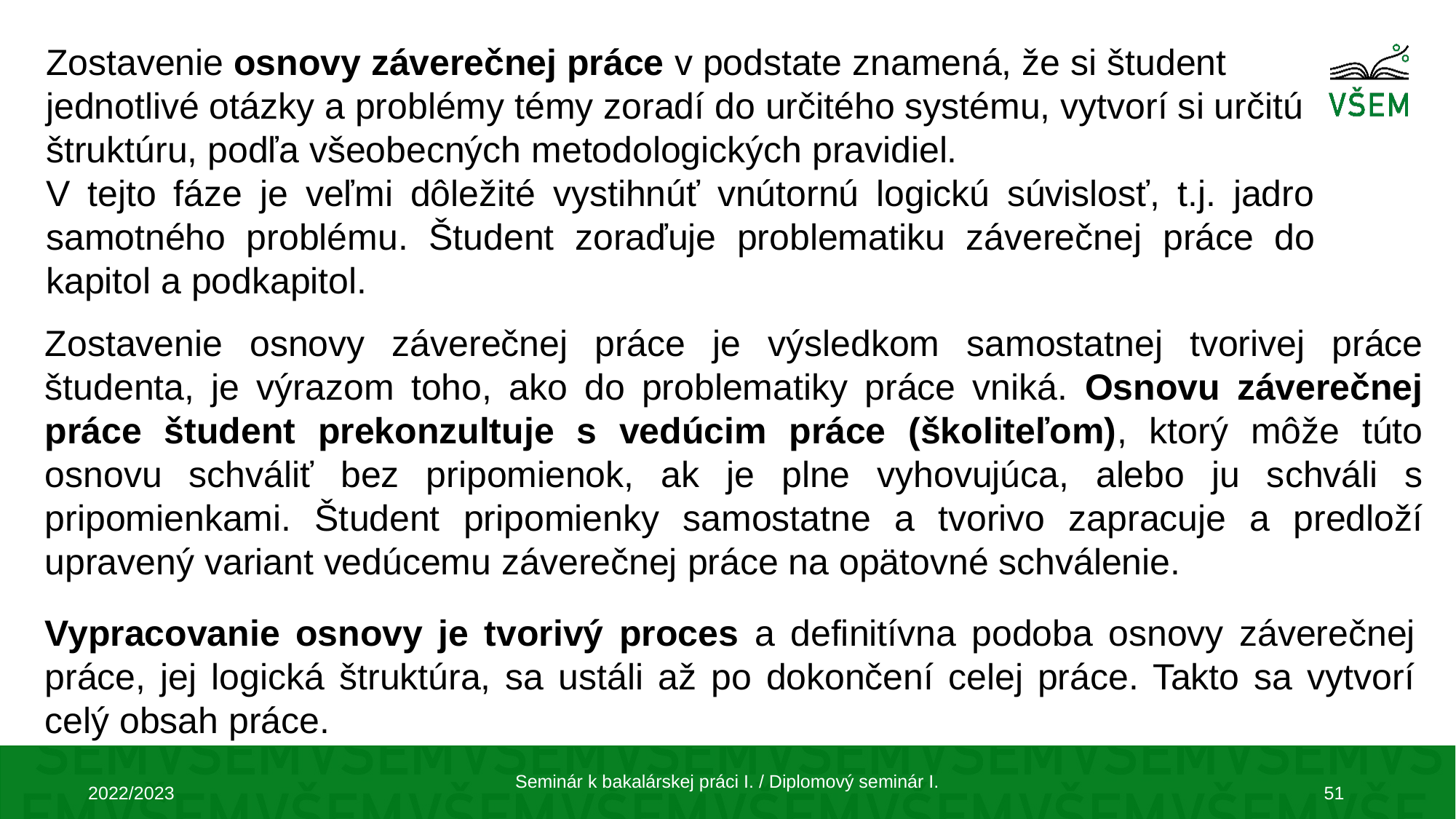

Zostavenie osnovy záverečnej práce v podstate znamená, že si študent jednotlivé otázky a problémy témy zoradí do určitého systému, vytvorí si určitú štruktúru, podľa všeobecných metodologických pravidiel.
V tejto fáze je veľmi dôležité vystihnúť vnútornú logickú súvislosť, t.j. jadro samotného problému. Študent zoraďuje problematiku záverečnej práce do kapitol a podkapitol.
Zostavenie osnovy záverečnej práce je výsledkom samostatnej tvorivej práce študenta, je výrazom toho, ako do problematiky práce vniká. Osnovu záverečnej práce študent prekonzultuje s vedúcim práce (školiteľom), ktorý môže túto osnovu schváliť bez pripomienok, ak je plne vyhovujúca, alebo ju schváli s pripomienkami. Študent pripomienky samostatne a tvorivo zapracuje a predloží upravený variant vedúcemu záverečnej práce na opätovné schválenie.
Vypracovanie osnovy je tvorivý proces a definitívna podoba osnovy záverečnej práce, jej logická štruktúra, sa ustáli až po dokončení celej práce. Takto sa vytvorí celý obsah práce.
Seminár k bakalárskej práci I. / Diplomový seminár I.
2022/2023
51